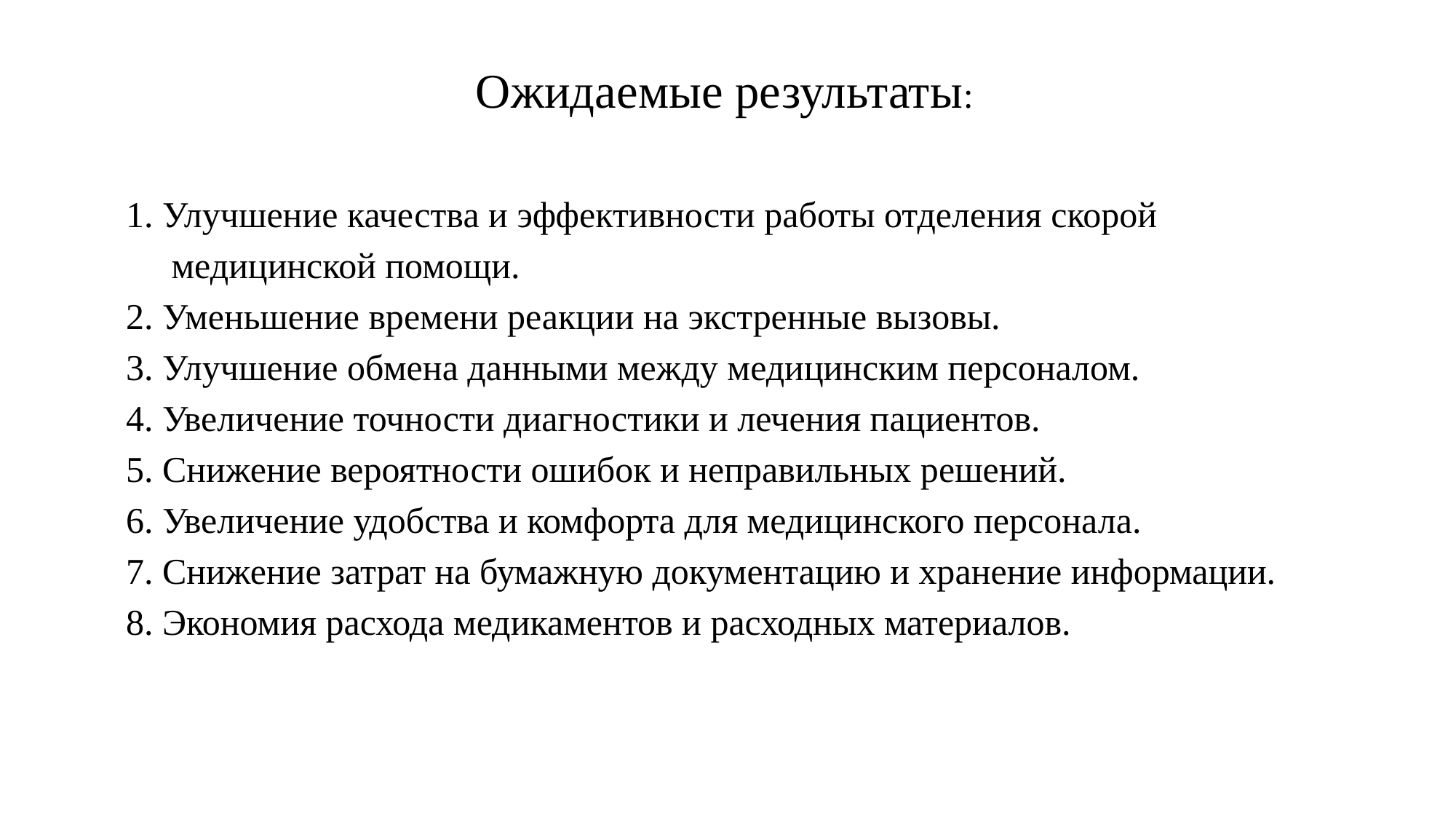

# Ожидаемые результаты:
     1. Улучшение качества и эффективности работы отделения скорой
          медицинской помощи.
     2. Уменьшение времени реакции на экстренные вызовы.
     3. Улучшение обмена данными между медицинским персоналом.
     4. Увеличение точности диагностики и лечения пациентов.
     5. Снижение вероятности ошибок и неправильных решений.
     6. Увеличение удобства и комфорта для медицинского персонала.
     7. Снижение затрат на бумажную документацию и хранение информации.
     8. Экономия расхода медикаментов и расходных материалов.